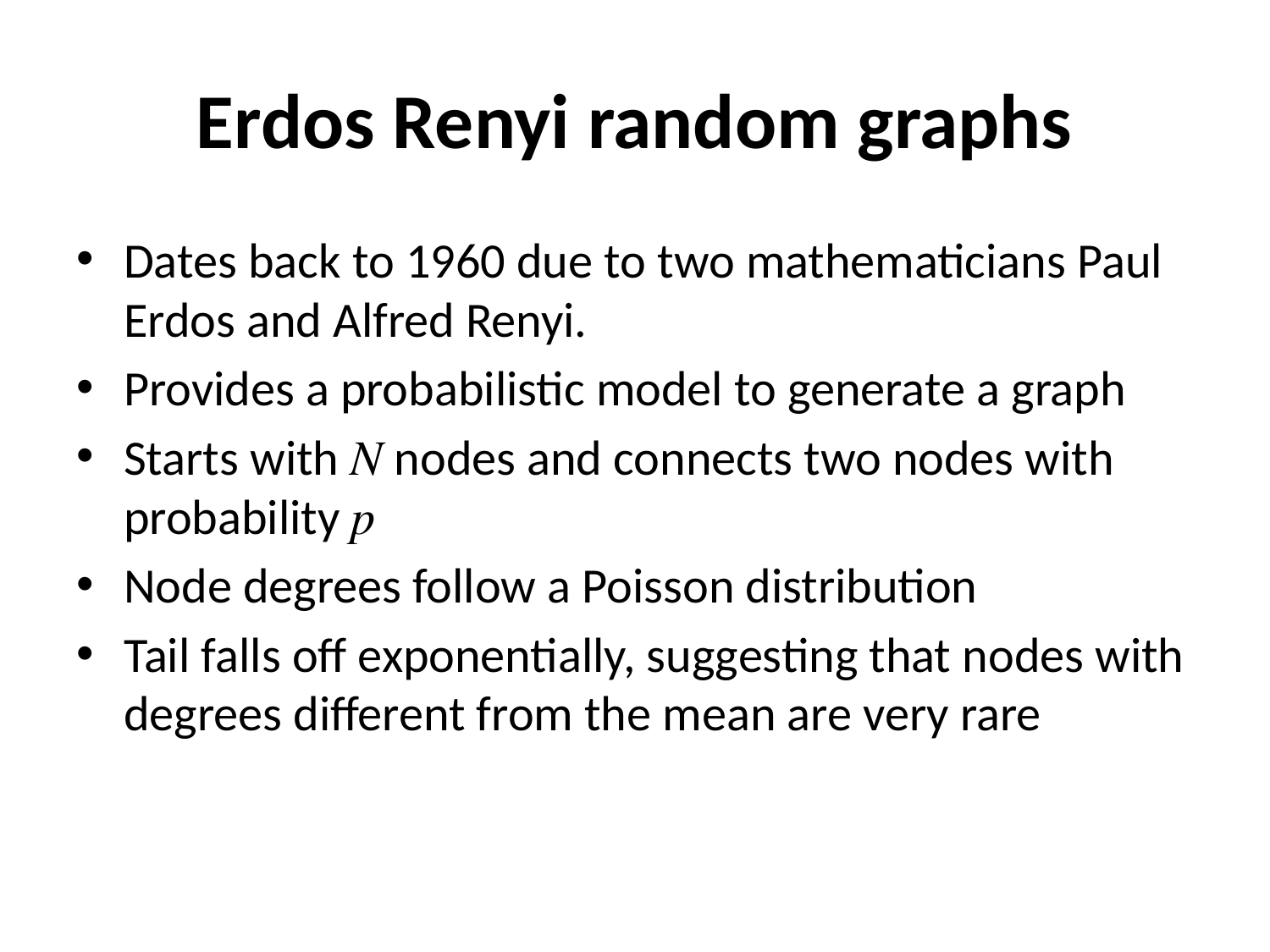

# Erdos Renyi random graphs
Dates back to 1960 due to two mathematicians Paul Erdos and Alfred Renyi.
Provides a probabilistic model to generate a graph
Starts with N nodes and connects two nodes with probability p
Node degrees follow a Poisson distribution
Tail falls off exponentially, suggesting that nodes with degrees different from the mean are very rare